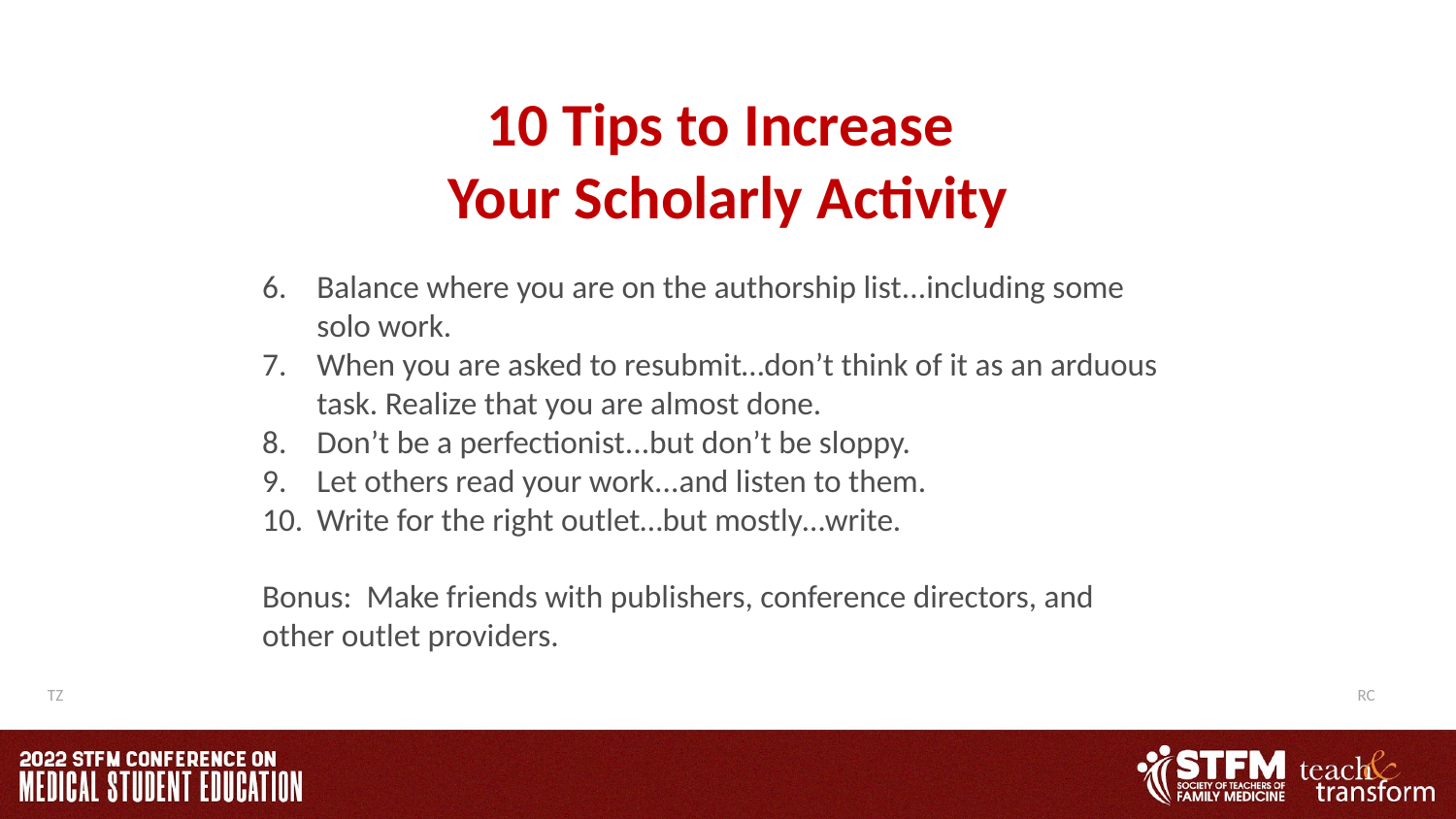

10 Tips to Increase
Your Scholarly Activity
Balance where you are on the authorship list...including some solo work.
When you are asked to resubmit…don’t think of it as an arduous task. Realize that you are almost done.
Don’t be a perfectionist...but don’t be sloppy.
Let others read your work...and listen to them.
Write for the right outlet…but mostly…write.

Bonus:  Make friends with publishers, conference directors, and other outlet providers.
RC
TZ